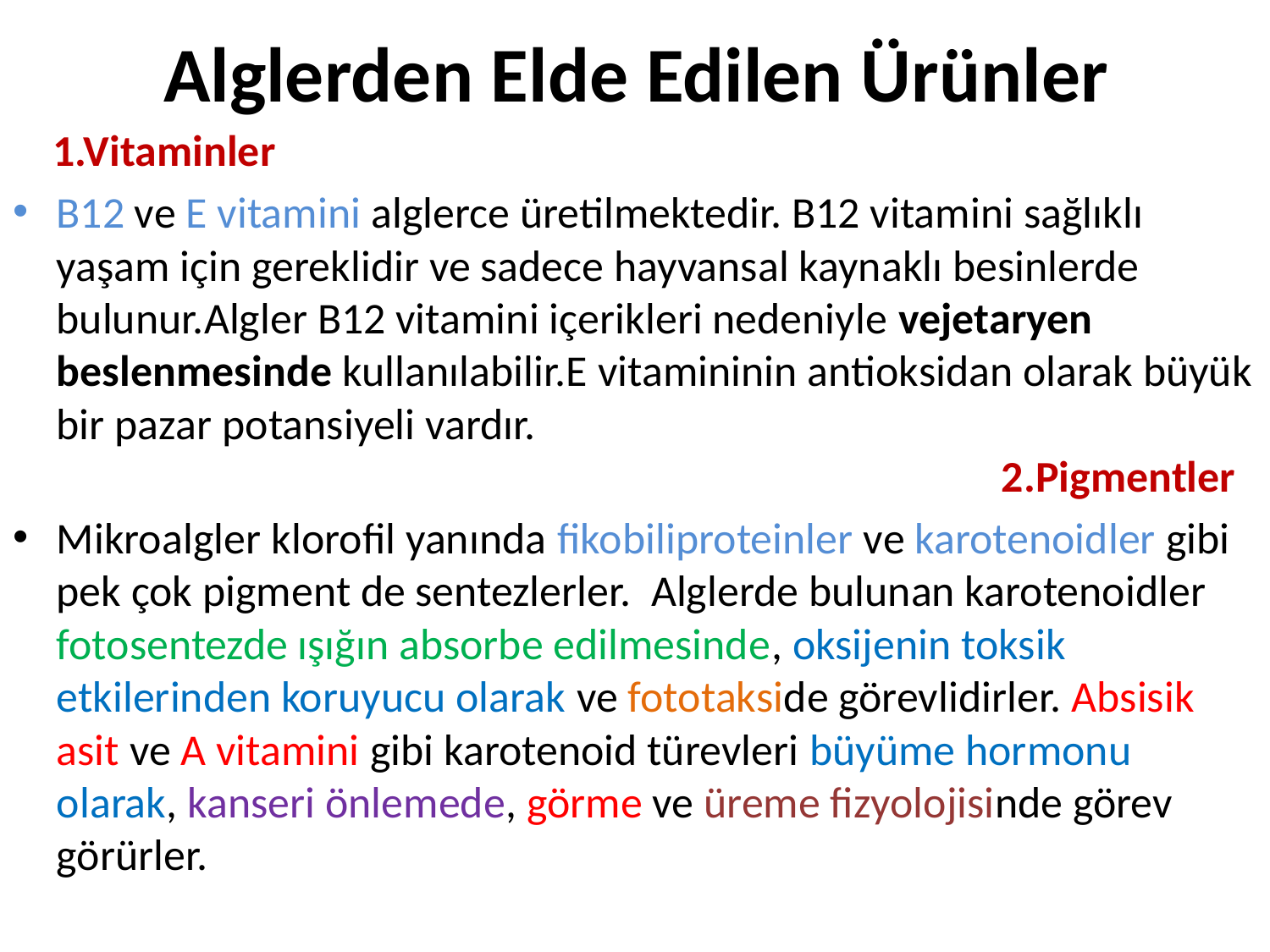

# Alglerden Elde Edilen Ürünler
    1.Vitaminler
B12 ve E vitamini alglerce üretilmektedir. B12 vitamini sağlıklı yaşam için gereklidir ve sadece hayvansal kaynaklı besinlerde bulunur.Algler B12 vitamini içerikleri nedeniyle vejetaryen beslenmesinde kullanılabilir.E vitamininin antioksidan olarak büyük bir pazar potansiyeli vardır.                                                                                                                                                                        2.Pigmentler
Mikroalgler klorofil yanında fikobiliproteinler ve karotenoidler gibi pek çok pigment de sentezlerler.  Alglerde bulunan karotenoidler  fotosentezde ışığın absorbe edilmesinde, oksijenin toksik etkilerinden koruyucu olarak ve fototakside görevlidirler. Absisik asit ve A vitamini gibi karotenoid türevleri büyüme hormonu olarak, kanseri önlemede, görme ve üreme fizyolojisinde görev görürler.